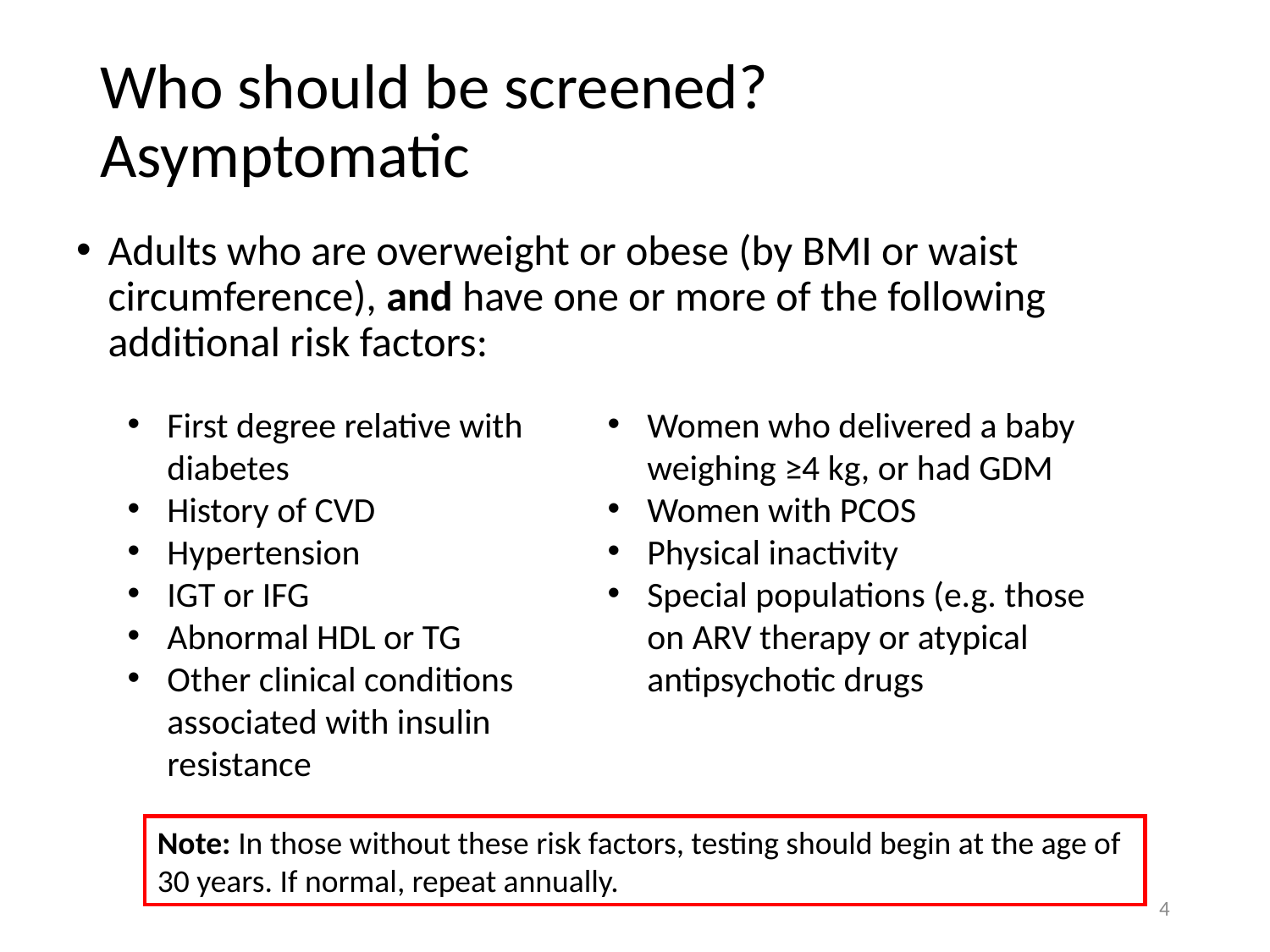

# Who should be screened? Asymptomatic
Adults who are overweight or obese (by BMI or waist circumference), and have one or more of the following additional risk factors:

First degree relative with diabetes
History of CVD
Hypertension
IGT or IFG
Abnormal HDL or TG
Other clinical conditions associated with insulin resistance
Women who delivered a baby weighing ≥4 kg, or had GDM
Women with PCOS
Physical inactivity
Special populations (e.g. those on ARV therapy or atypical antipsychotic drugs
Note: In those without these risk factors, testing should begin at the age of 30 years. If normal, repeat annually.
4